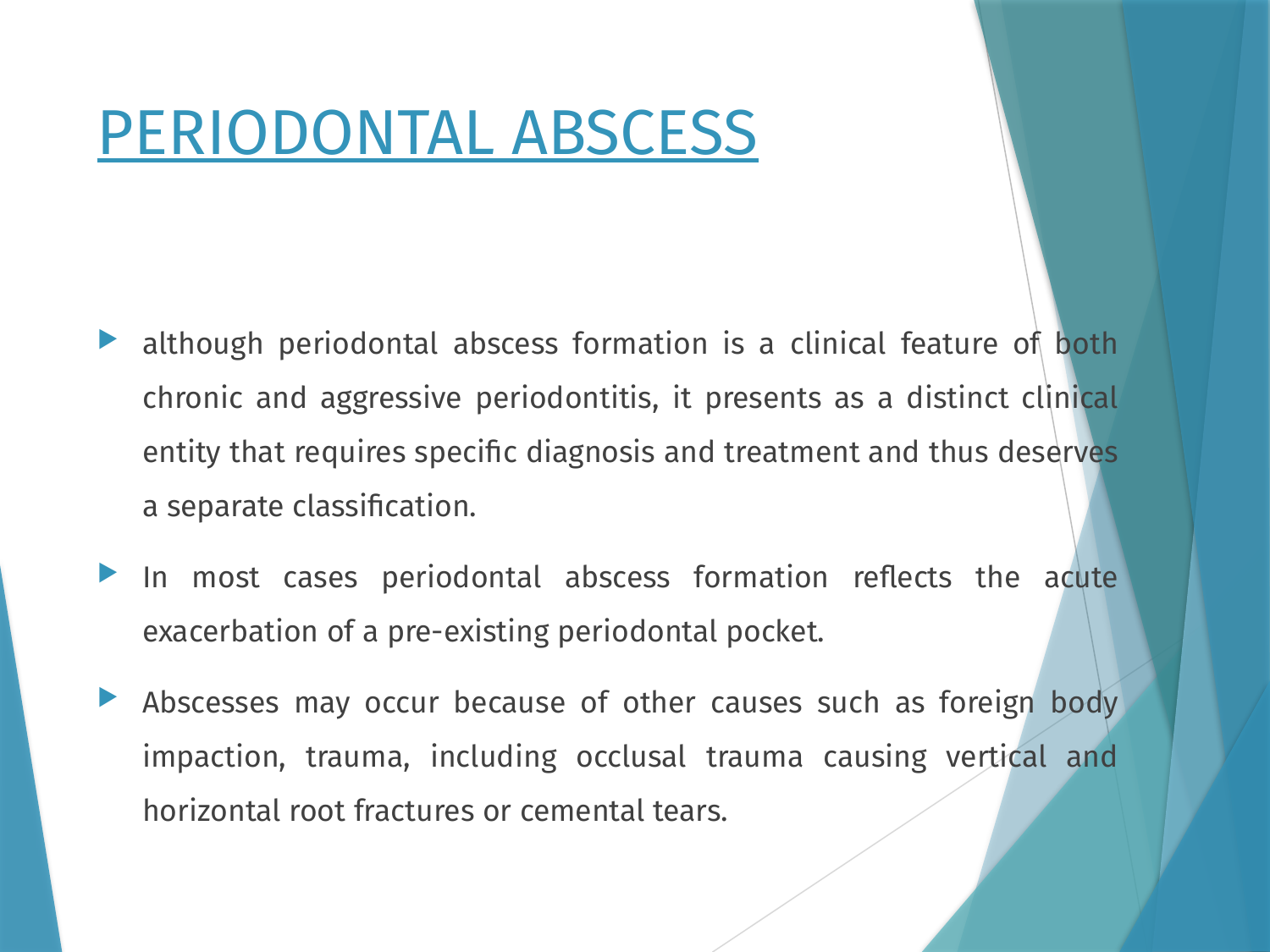

# PERIODONTAL ABSCESS
although periodontal abscess formation is a clinical feature of both chronic and aggressive periodontitis, it presents as a distinct clinical entity that requires specific diagnosis and treatment and thus deserves a separate classification.
In most cases periodontal abscess formation reflects the acute exacerbation of a pre-existing periodontal pocket.
Abscesses may occur because of other causes such as foreign body impaction, trauma, including occlusal trauma causing vertical and horizontal root fractures or cemental tears.